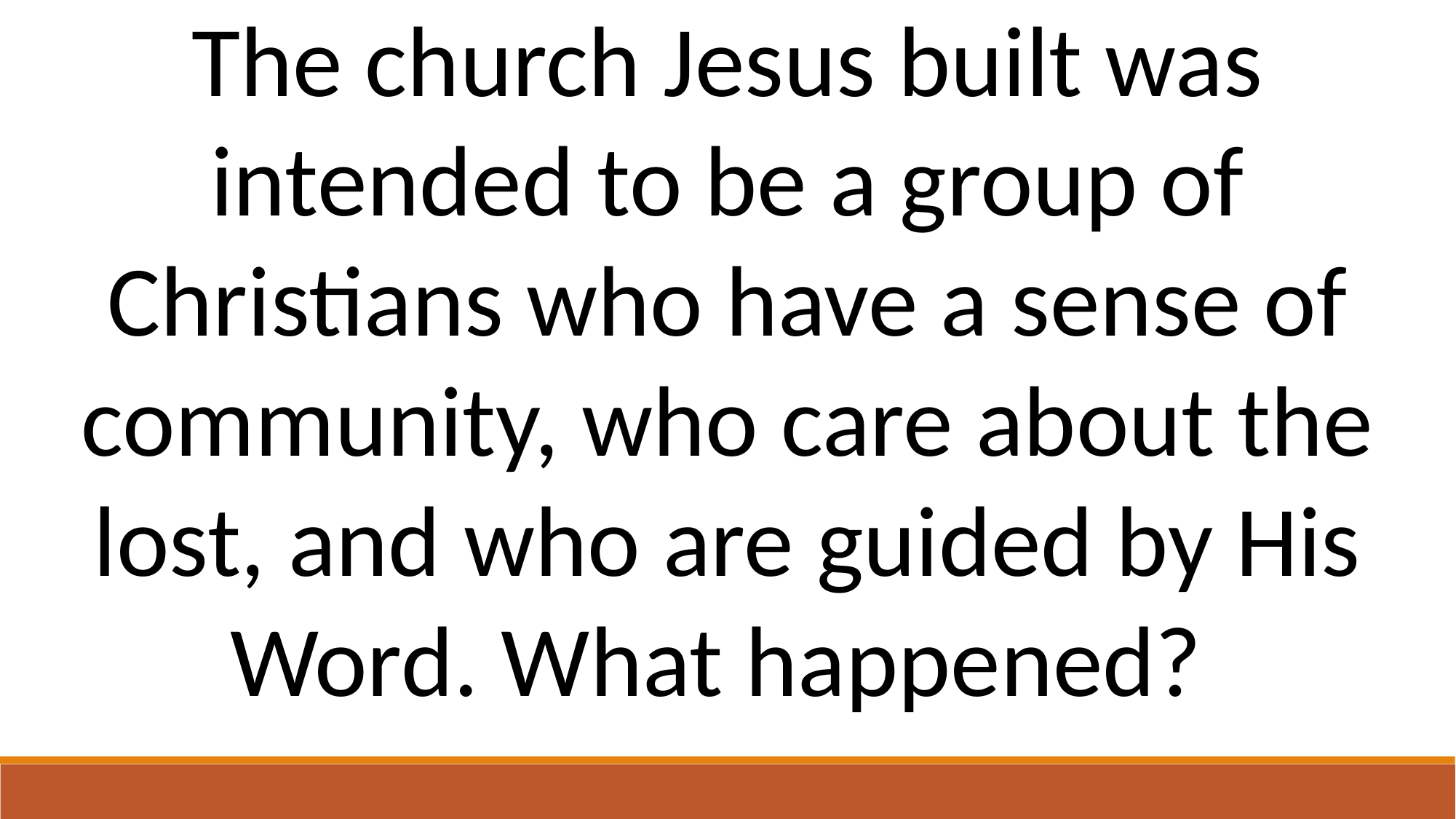

The church Jesus built was intended to be a group of Christians who have a sense of community, who care about the lost, and who are guided by His Word. What happened?